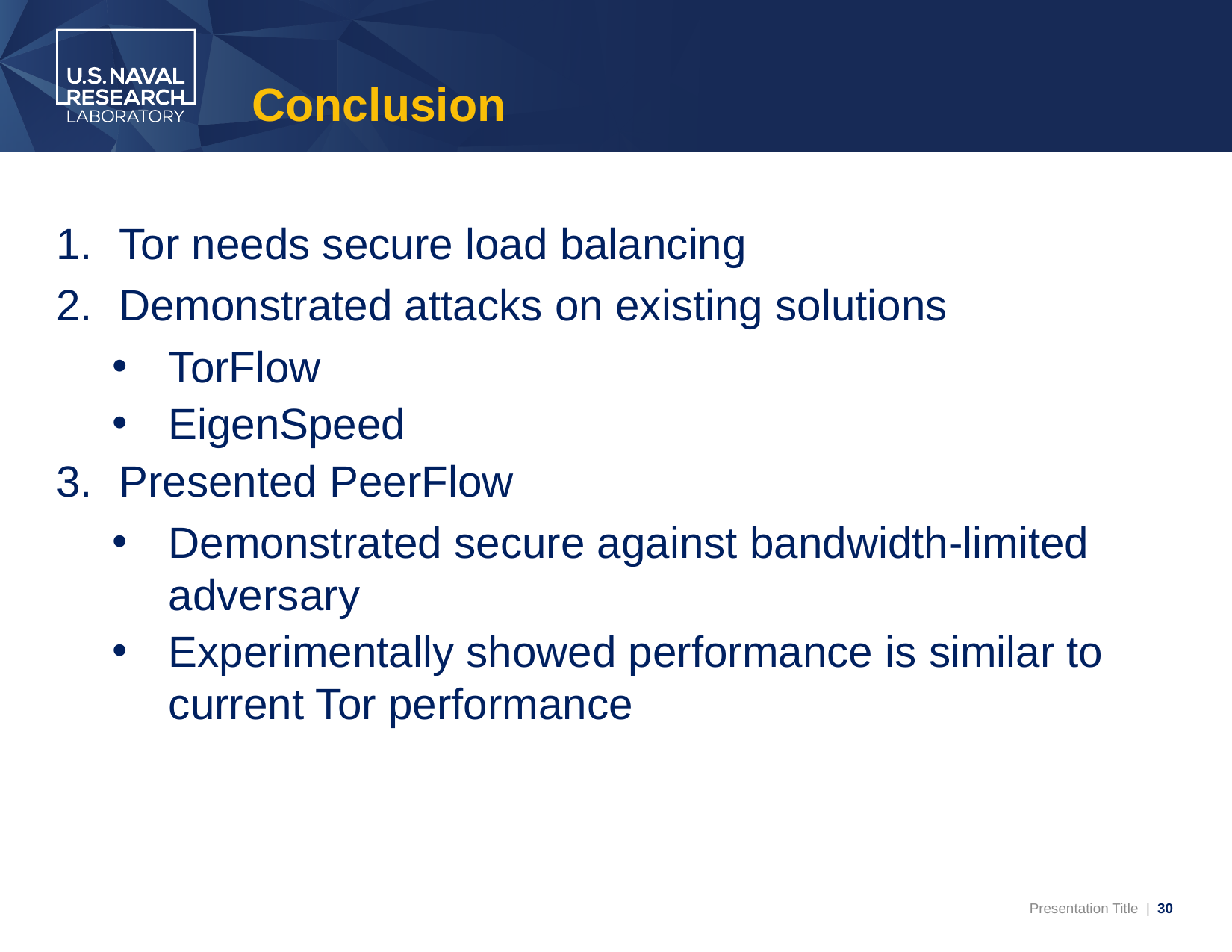

# Conclusion
Tor needs secure load balancing
Demonstrated attacks on existing solutions
TorFlow
EigenSpeed
Presented PeerFlow
Demonstrated secure against bandwidth-limited adversary
Experimentally showed performance is similar to current Tor performance
30